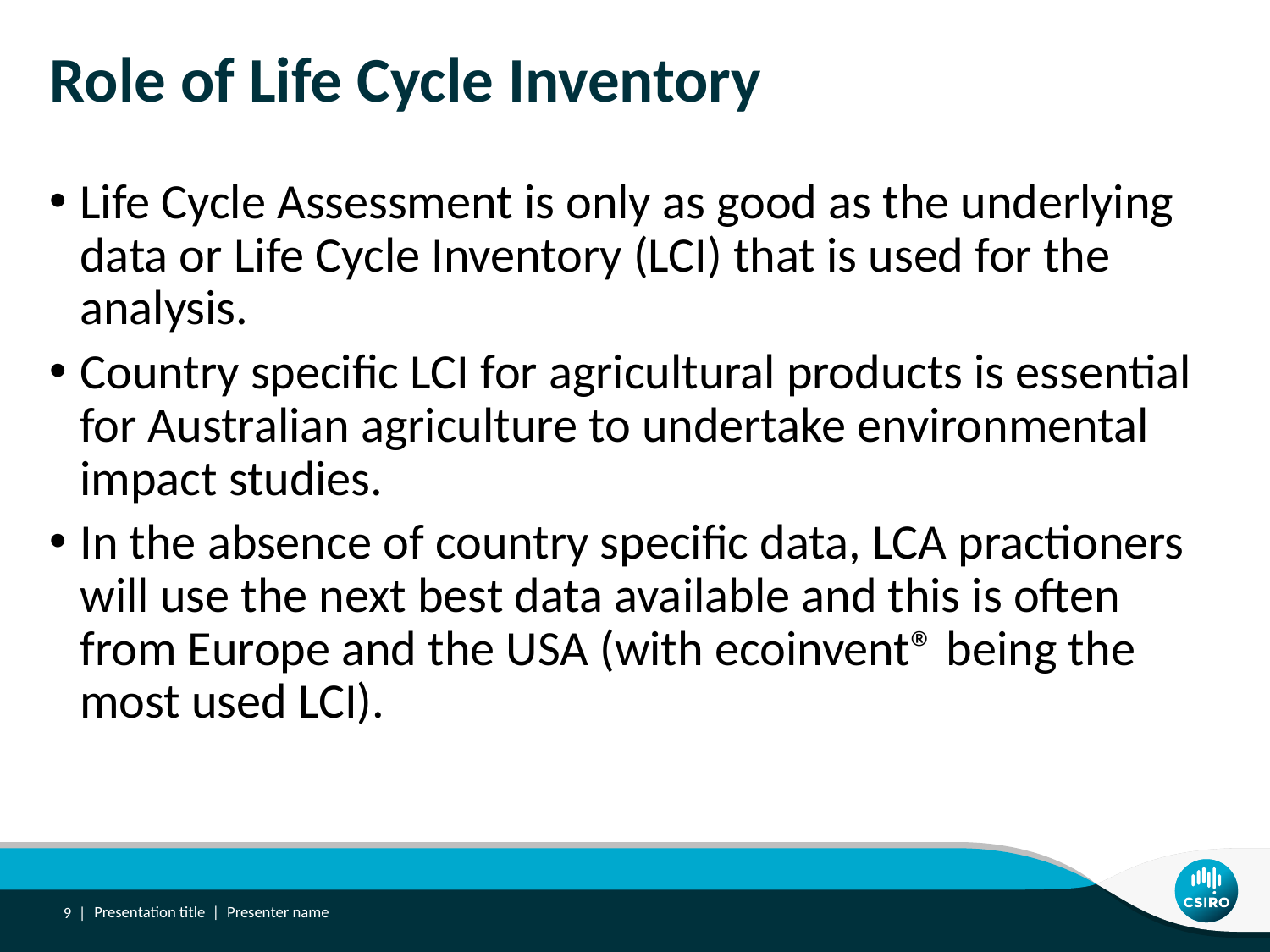

# Role of Life Cycle Inventory
Life Cycle Assessment is only as good as the underlying data or Life Cycle Inventory (LCI) that is used for the analysis.
Country specific LCI for agricultural products is essential for Australian agriculture to undertake environmental impact studies.
In the absence of country specific data, LCA practioners will use the next best data available and this is often from Europe and the USA (with ecoinvent® being the most used LCI).
9  |
Presentation title  |  Presenter name